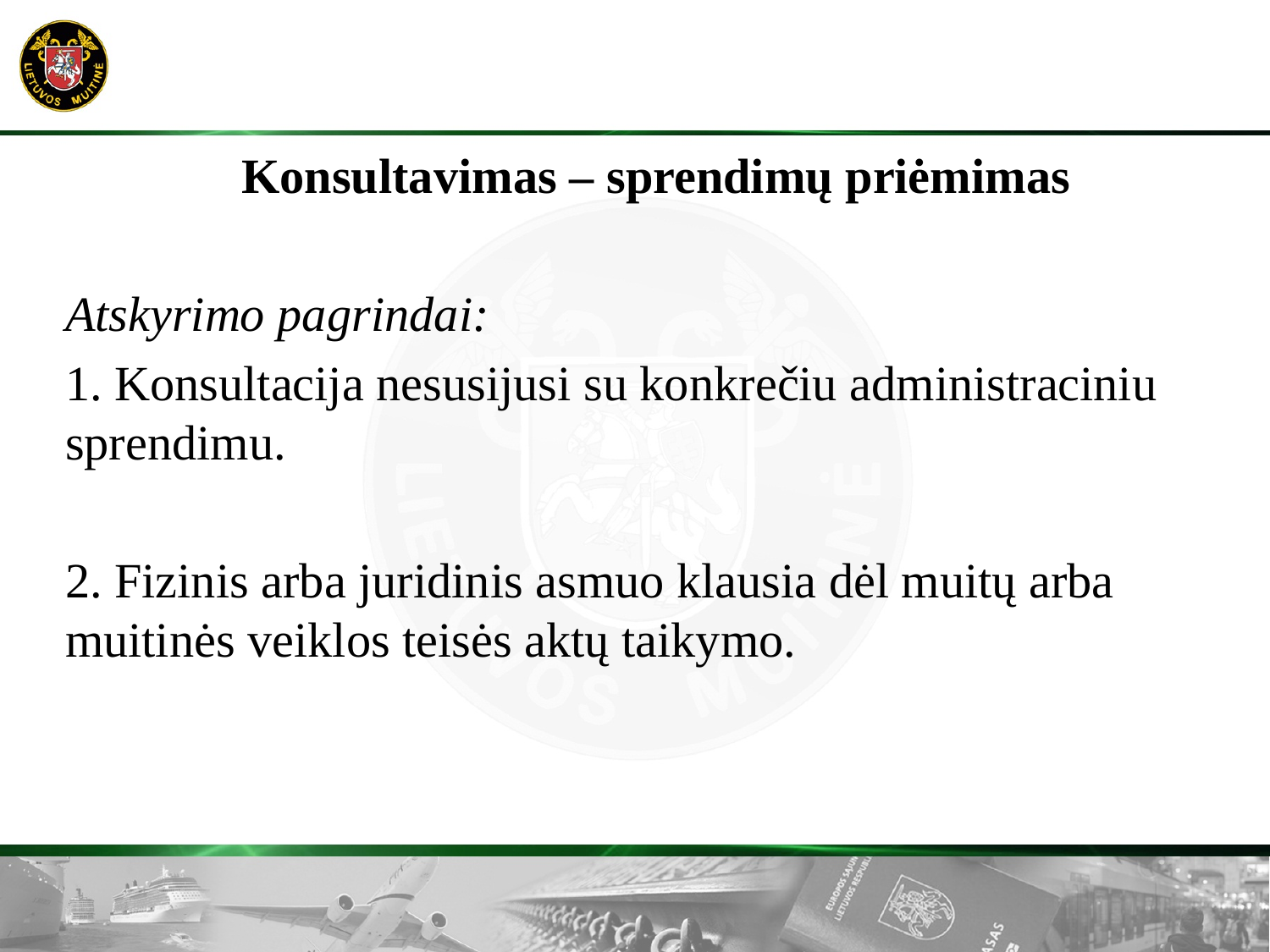

Konsultavimas – sprendimų priėmimas

Atskyrimo pagrindai:
1. Konsultacija nesusijusi su konkrečiu administraciniu sprendimu.

2. Fizinis arba juridinis asmuo klausia dėl muitų arba muitinės veiklos teisės aktų taikymo.